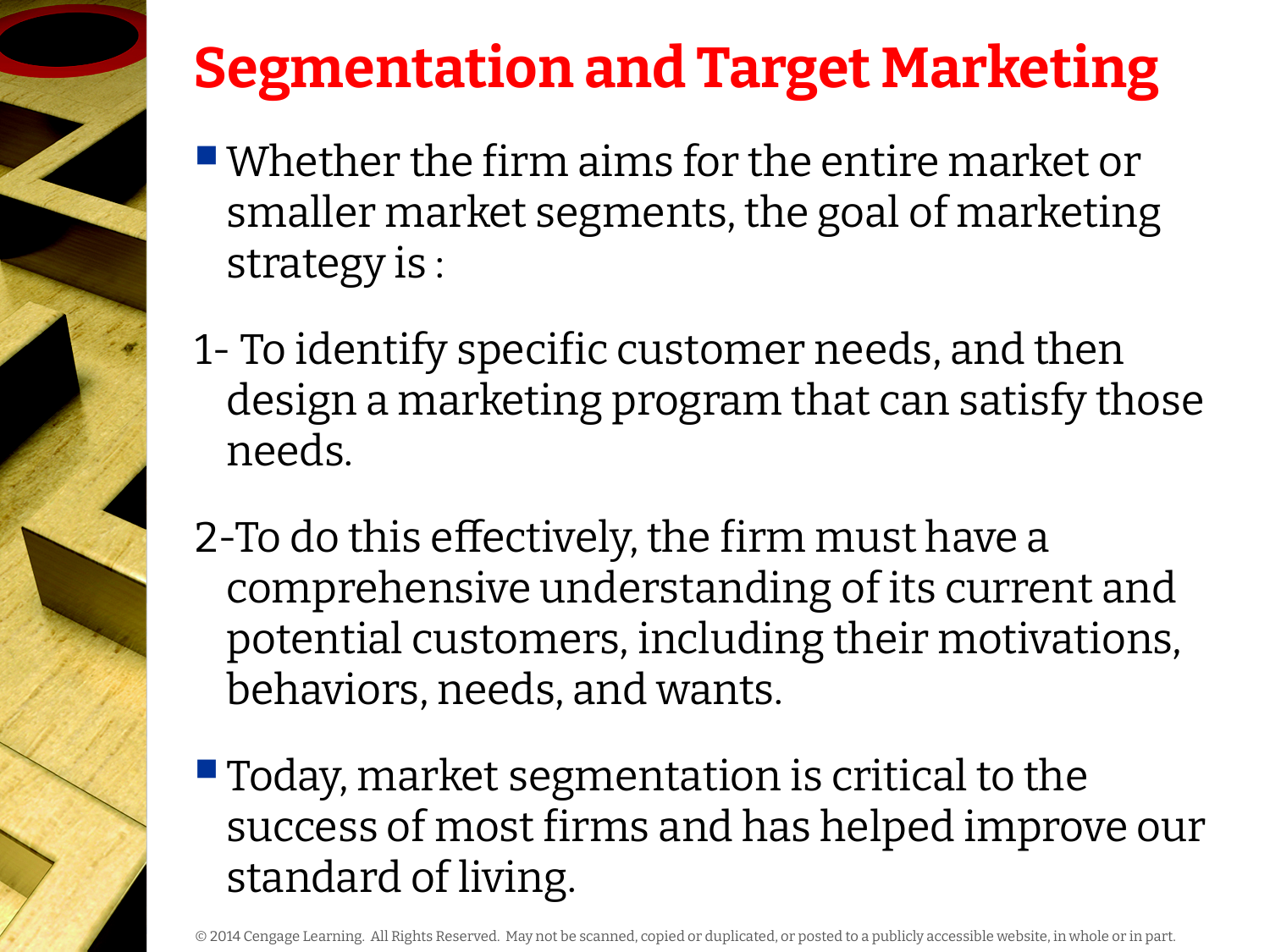

# Segmentation and Target Marketing
Whether the firm aims for the entire market or smaller market segments, the goal of marketing strategy is :
1- To identify specific customer needs, and then design a marketing program that can satisfy those needs.
2-To do this effectively, the firm must have a comprehensive understanding of its current and potential customers, including their motivations, behaviors, needs, and wants.
Today, market segmentation is critical to the success of most firms and has helped improve our standard of living.